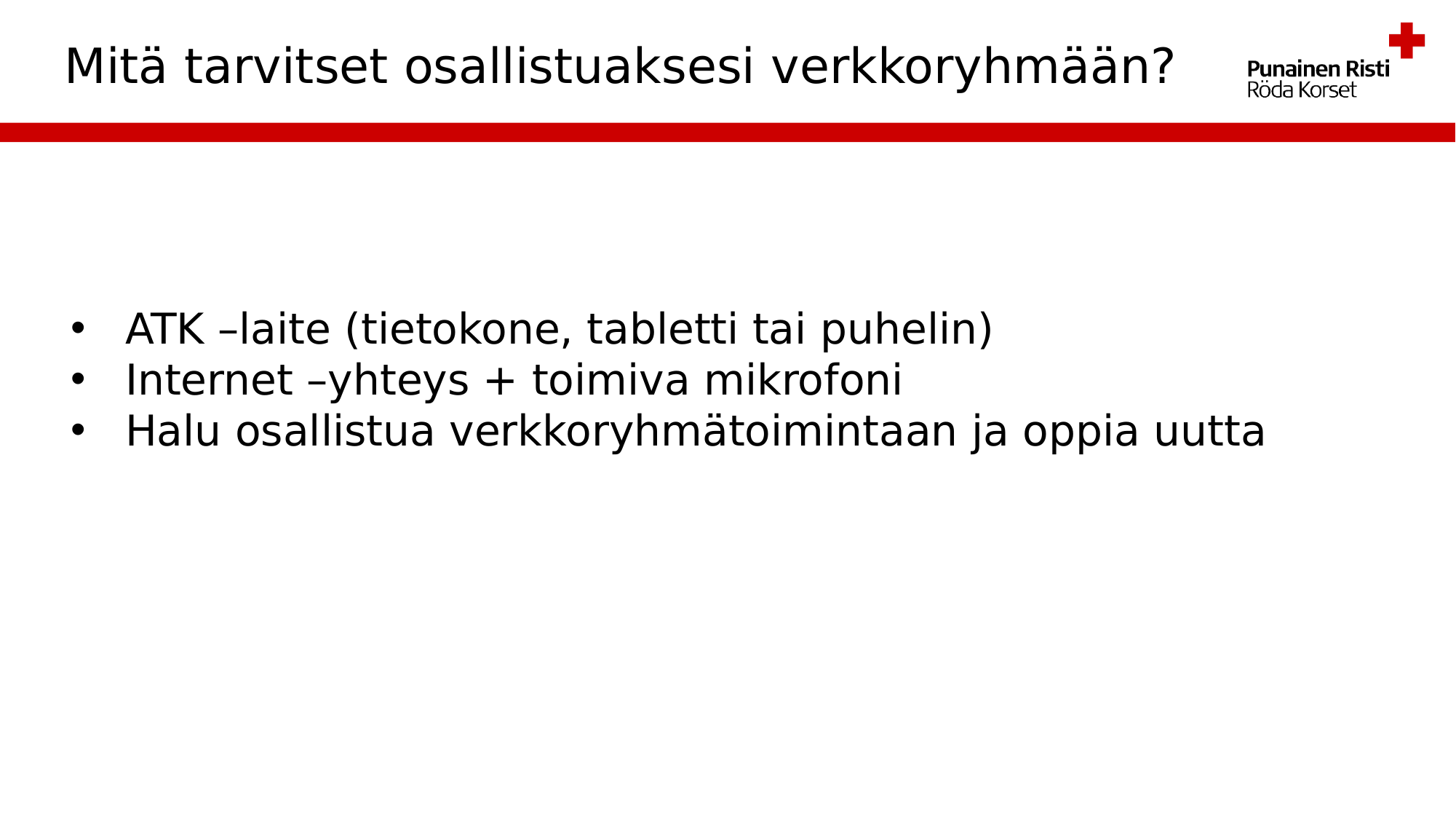

Mitä tarvitset osallistuaksesi verkkoryhmään?

ATK –laite (tietokone, tabletti tai puhelin)
Internet –yhteys + toimiva mikrofoni
Halu osallistua verkkoryhmätoimintaan ja oppia uutta